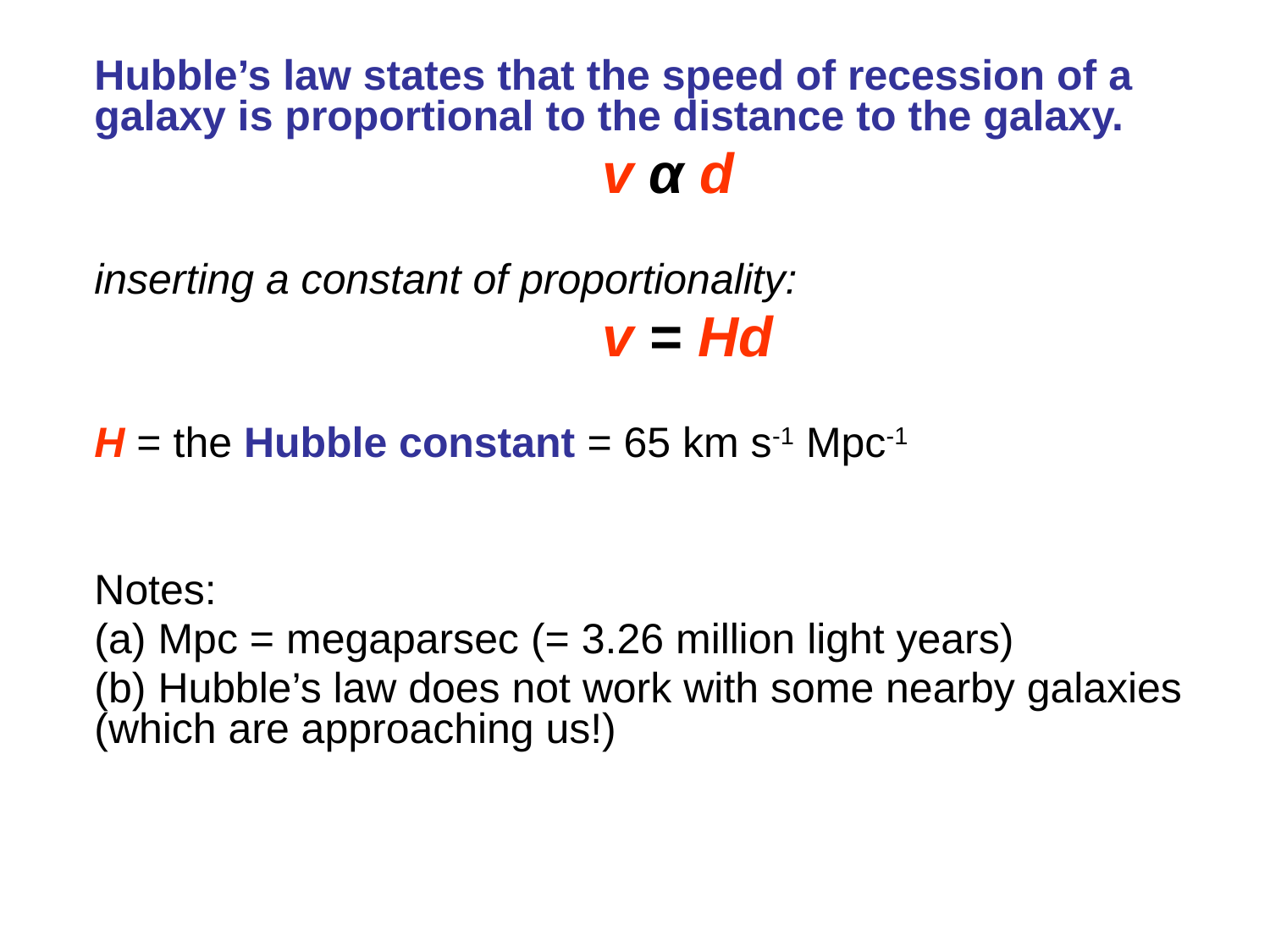

Hubble’s law states that the speed of recession of a galaxy is proportional to the distance to the galaxy.
				v α d

inserting a constant of proportionality:
				v = Hd

H = the Hubble constant = 65 km s-1 Mpc-1

Notes:
(a) Mpc = megaparsec (= 3.26 million light years)
(b) Hubble’s law does not work with some nearby galaxies (which are approaching us!)